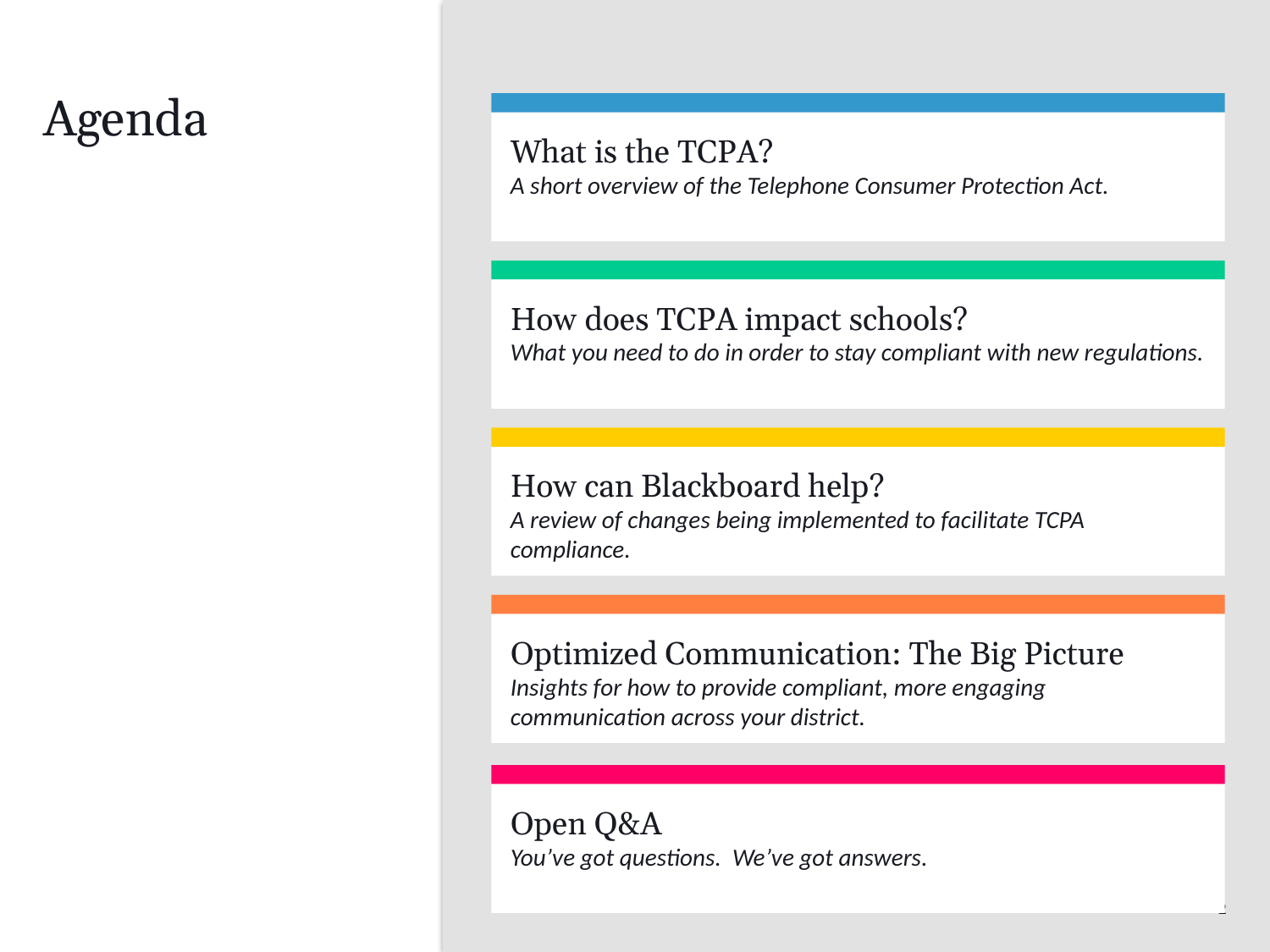

# Agenda

What is the TCPA?
A short overview of the Telephone Consumer Protection Act.

How does TCPA impact schools?
What you need to do in order to stay compliant with new regulations.

How can Blackboard help?
A review of changes being implemented to facilitate TCPA compliance.

Optimized Communication: The Big Picture
Insights for how to provide compliant, more engaging communication across your district.

Open Q&A
You’ve got questions.  We’ve got answers.